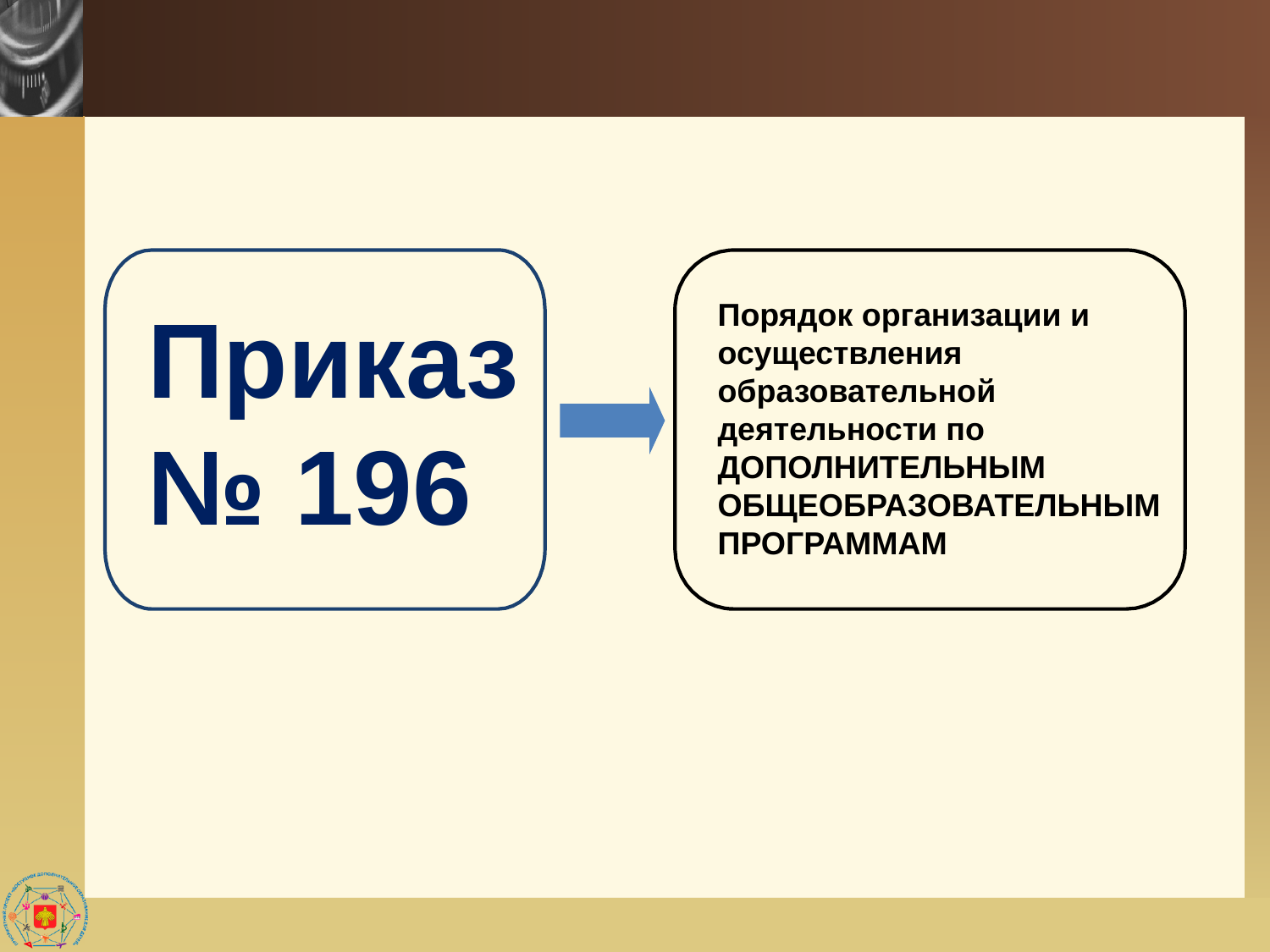

#

Приказ
№ 196
Порядок организации и осуществления образовательной деятельности по ДОПОЛНИТЕЛЬНЫМ ОБЩЕОБРАЗОВАТЕЛЬНЫМ ПРОГРАММАМ